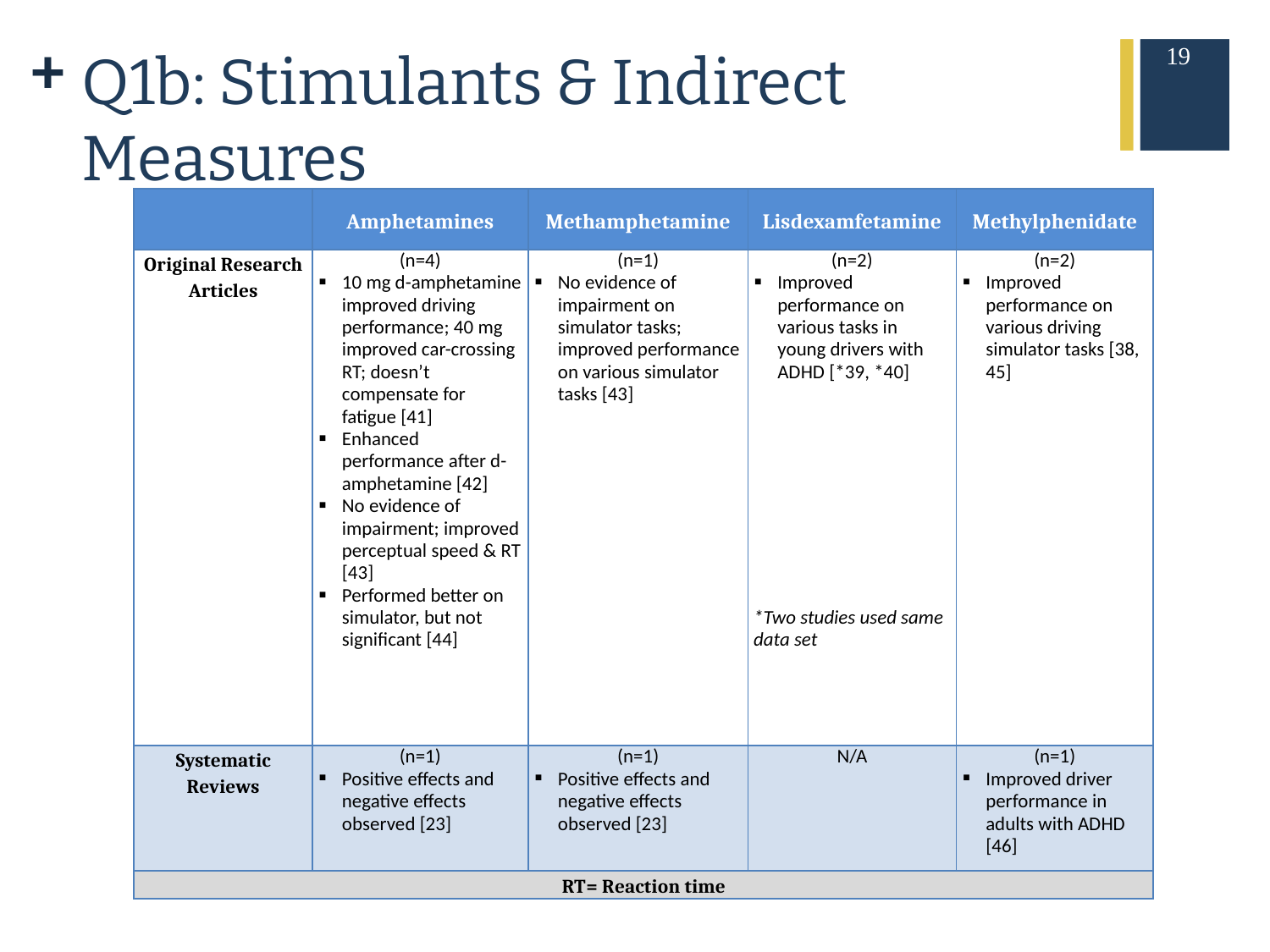

19
# Q1b: Stimulants & Indirect Measures
|  | Amphetamines | Methamphetamine | Lisdexamfetamine | Methylphenidate |
| --- | --- | --- | --- | --- |
| Original Research Articles | (n=4) 10 mg d-amphetamine improved driving performance; 40 mg improved car-crossing RT; doesn’t compensate for fatigue [41] Enhanced performance after d-amphetamine [42] No evidence of impairment; improved perceptual speed & RT [43] Performed better on simulator, but not significant [44] | (n=1) No evidence of impairment on simulator tasks; improved performance on various simulator tasks [43] | (n=2) Improved performance on various tasks in young drivers with ADHD [\*39, \*40]           \*Two studies used same data set | (n=2) Improved performance on various driving simulator tasks [38, 45] |
| Systematic Reviews | (n=1) Positive effects and negative effects observed [23] | (n=1) Positive effects and negative effects observed [23] | N/A | (n=1) Improved driver performance in adults with ADHD [46] |
| RT= Reaction time |  |  |  |  |